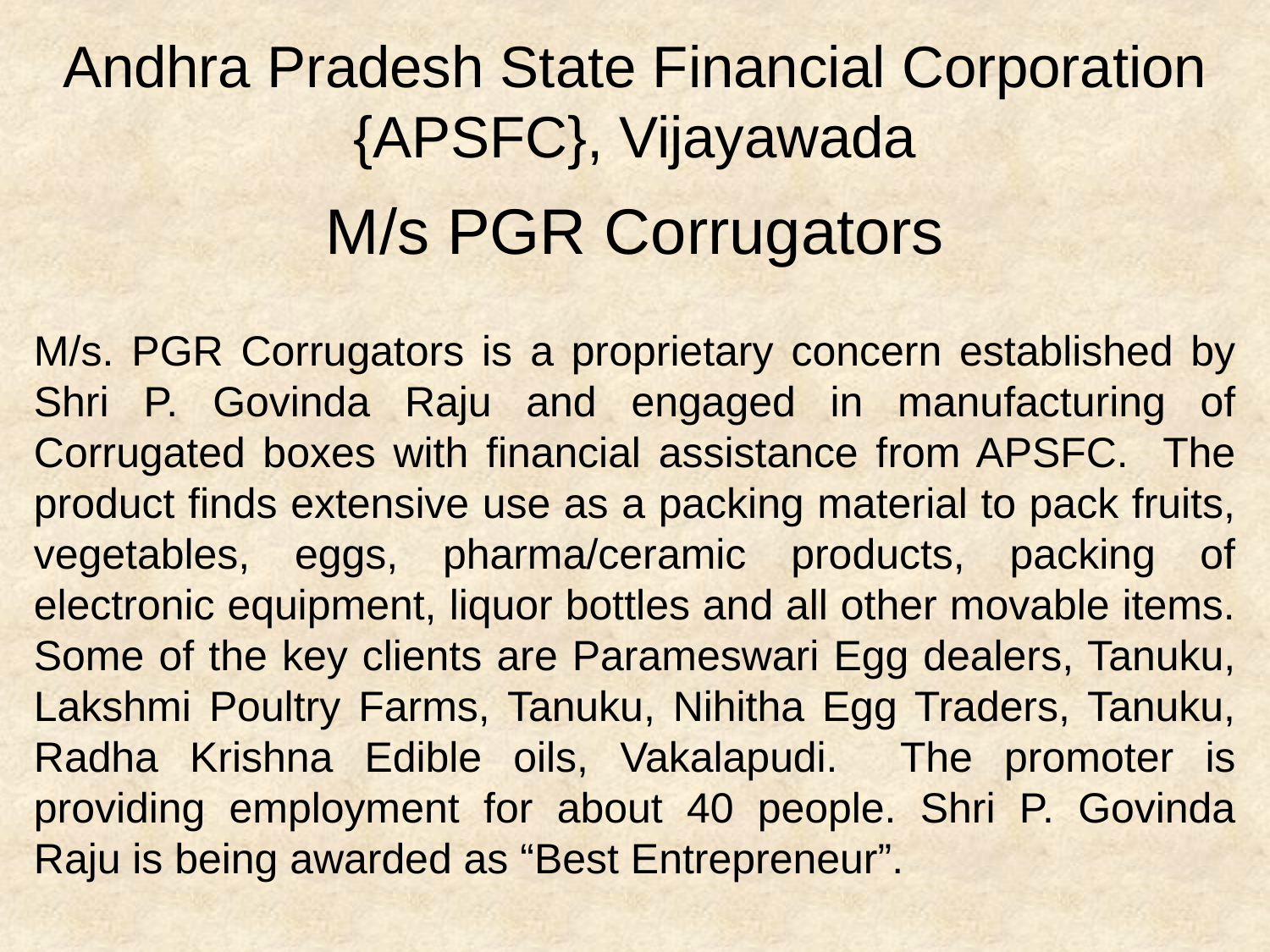

# Andhra Pradesh State Financial Corporation {APSFC}, Vijayawada M/s PGR Corrugators
M/s. PGR Corrugators is a proprietary concern established by Shri P. Govinda Raju and engaged in manufacturing of Corrugated boxes with financial assistance from APSFC.  The product finds extensive use as a packing material to pack fruits, vegetables, eggs, pharma/ceramic products, packing of electronic equipment, liquor bottles and all other movable items. Some of the key clients are Parameswari Egg dealers, Tanuku, Lakshmi Poultry Farms, Tanuku, Nihitha Egg Traders, Tanuku, Radha Krishna Edible oils, Vakalapudi.  The promoter is providing employment for about 40 people. Shri P. Govinda Raju is being awarded as “Best Entrepreneur”.